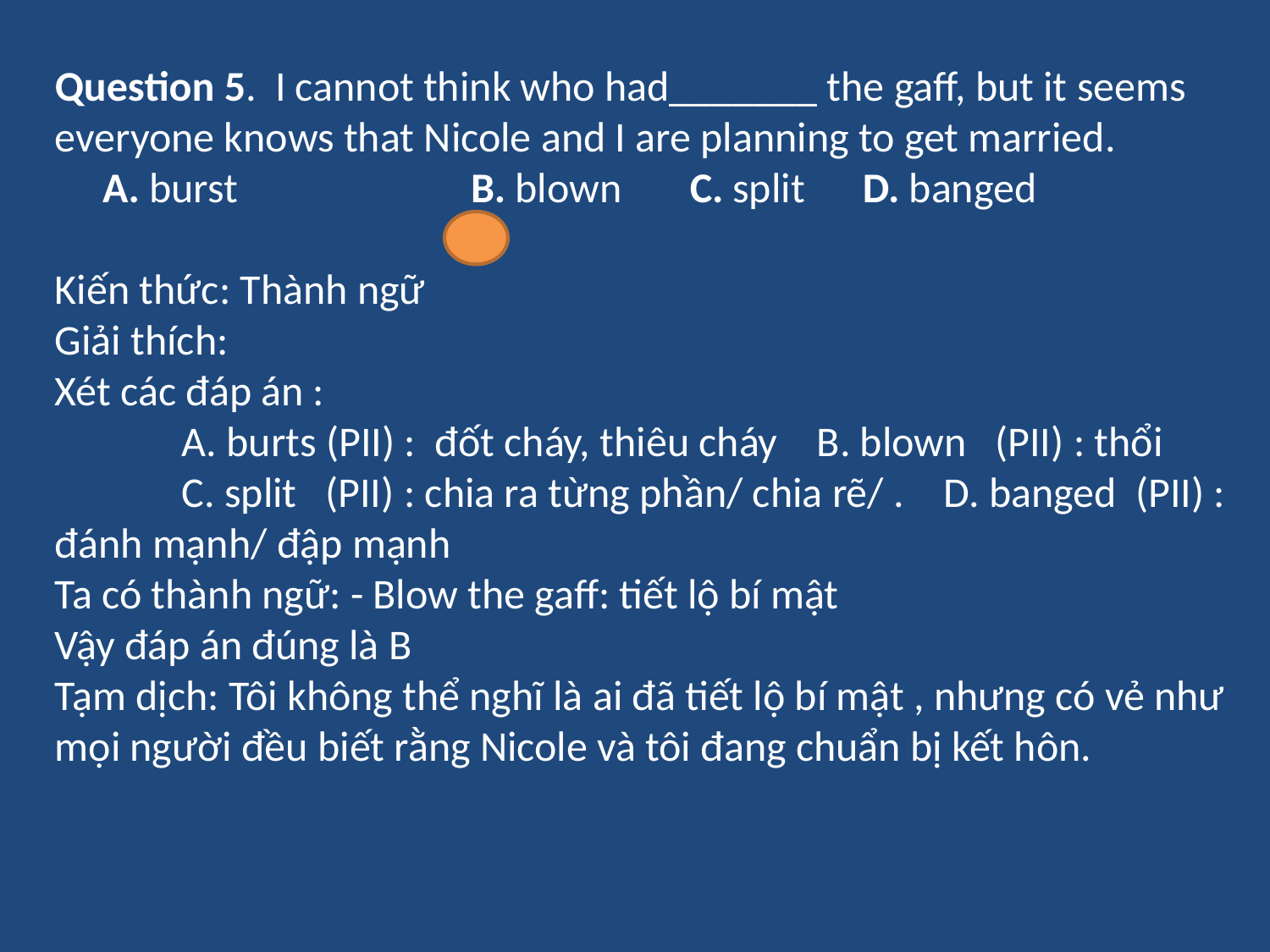

Question 5.  I cannot think who had_______ the gaff, but it seems everyone knows that Nicole and I are planning to get married.
     A. burst 	                 B. blown 	C. split      D. banged

Kiến thức: Thành ngữ
Giải thích:
Xét các đáp án :
	A. burts (PII) :  đốt cháy, thiêu cháy	B. blown   (PII) : thổi
	C. split   (PII) : chia ra từng phần/ chia rẽ/ .	D. banged  (PII) : đánh mạnh/ đập mạnh
Ta có thành ngữ: - Blow the gaff: tiết lộ bí mật
Vậy đáp án đúng là B
Tạm dịch: Tôi không thể nghĩ là ai đã tiết lộ bí mật , nhưng có vẻ như mọi người đều biết rằng Nicole và tôi đang chuẩn bị kết hôn.